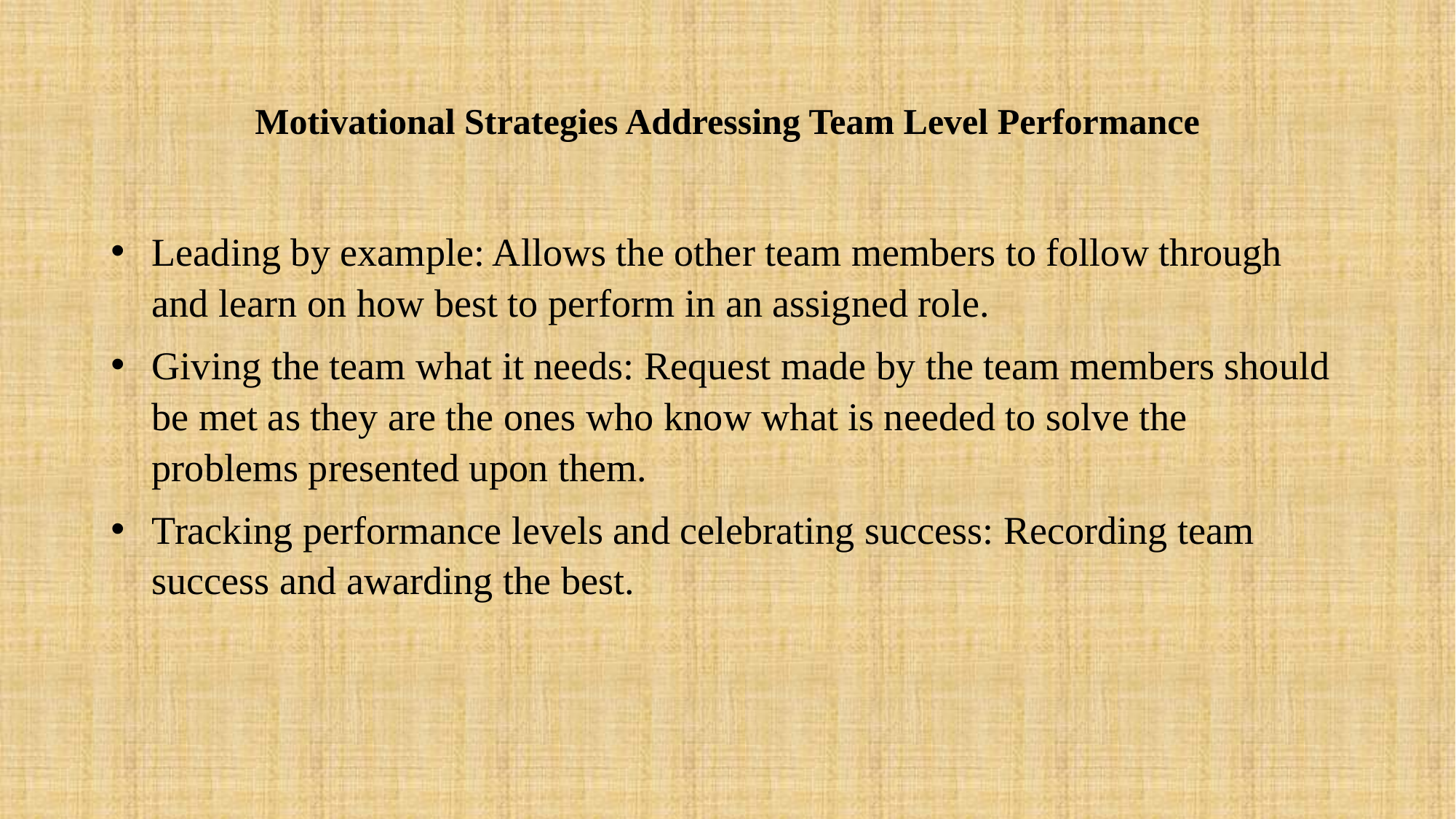

# Motivational Strategies Addressing Team Level Performance
Leading by example: Allows the other team members to follow through and learn on how best to perform in an assigned role.
Giving the team what it needs: Request made by the team members should be met as they are the ones who know what is needed to solve the problems presented upon them.
Tracking performance levels and celebrating success: Recording team success and awarding the best.